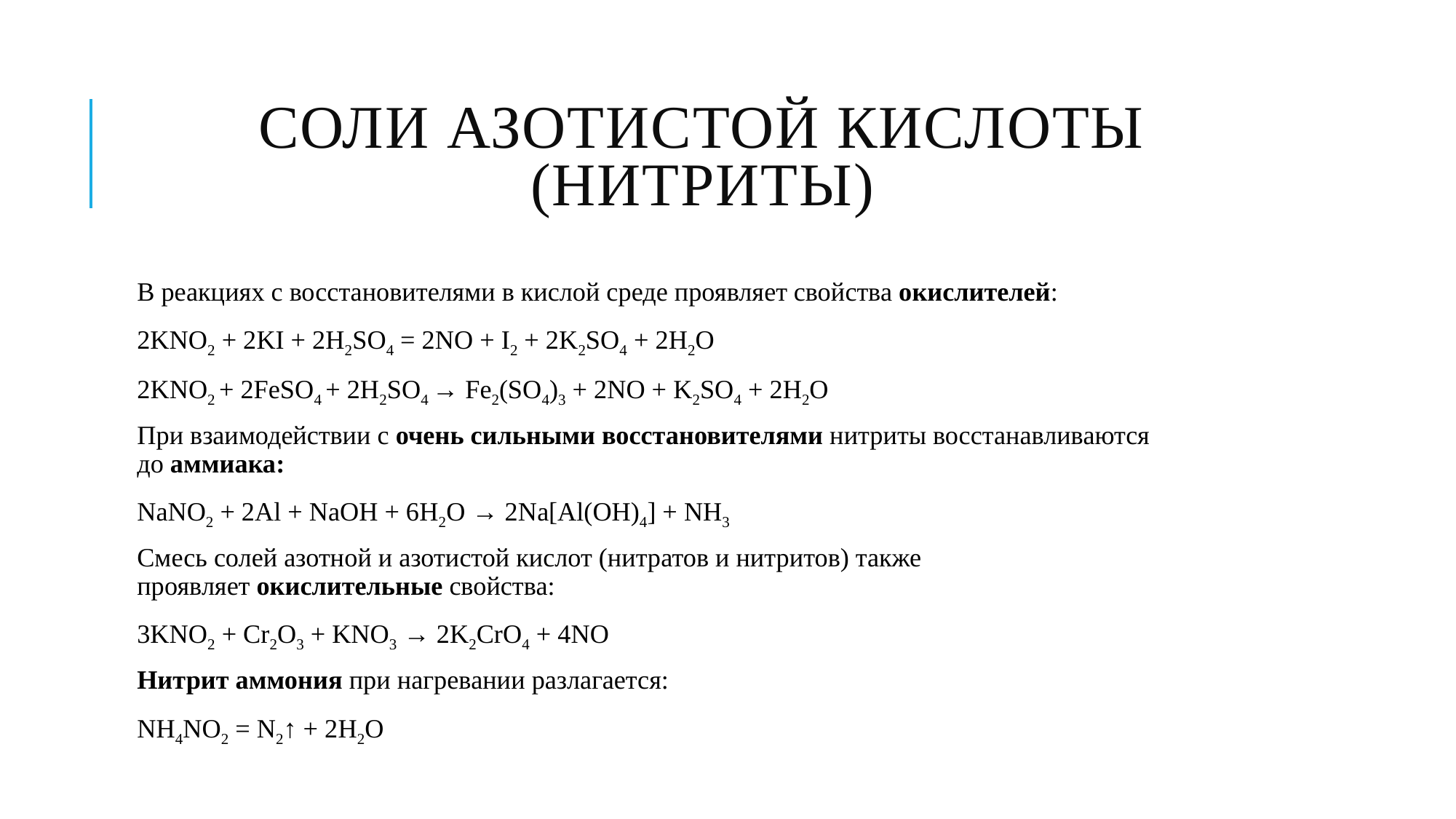

# Соли азотистой кислоты (нитриты)
В реакциях с восстановителями в кислой среде проявляет свойства окислителей:
2KNО2 + 2KI + 2H2SO4 = 2NO + I2 + 2K2SO4 + 2Н2O
2KNO2 + 2FeSO4 + 2H2SO4 → Fe2(SO4)3 + 2NO + K2SO4 + 2H2O
При взаимодействии с очень сильными восстановителями нитриты восстанавливаются до аммиака:
NaNO2 + 2Al + NaOH + 6H2O → 2Na[Al(OH)4] + NH3
Смесь солей азотной и азотистой кислот (нитратов и нитритов) также проявляет окислительные свойства:
3KNO2 + Cr2O3 + KNO3 → 2K2CrO4 + 4NO
Нитрит аммония при нагревании разлагается:
NH4NО2 = N2↑ + 2Н2O